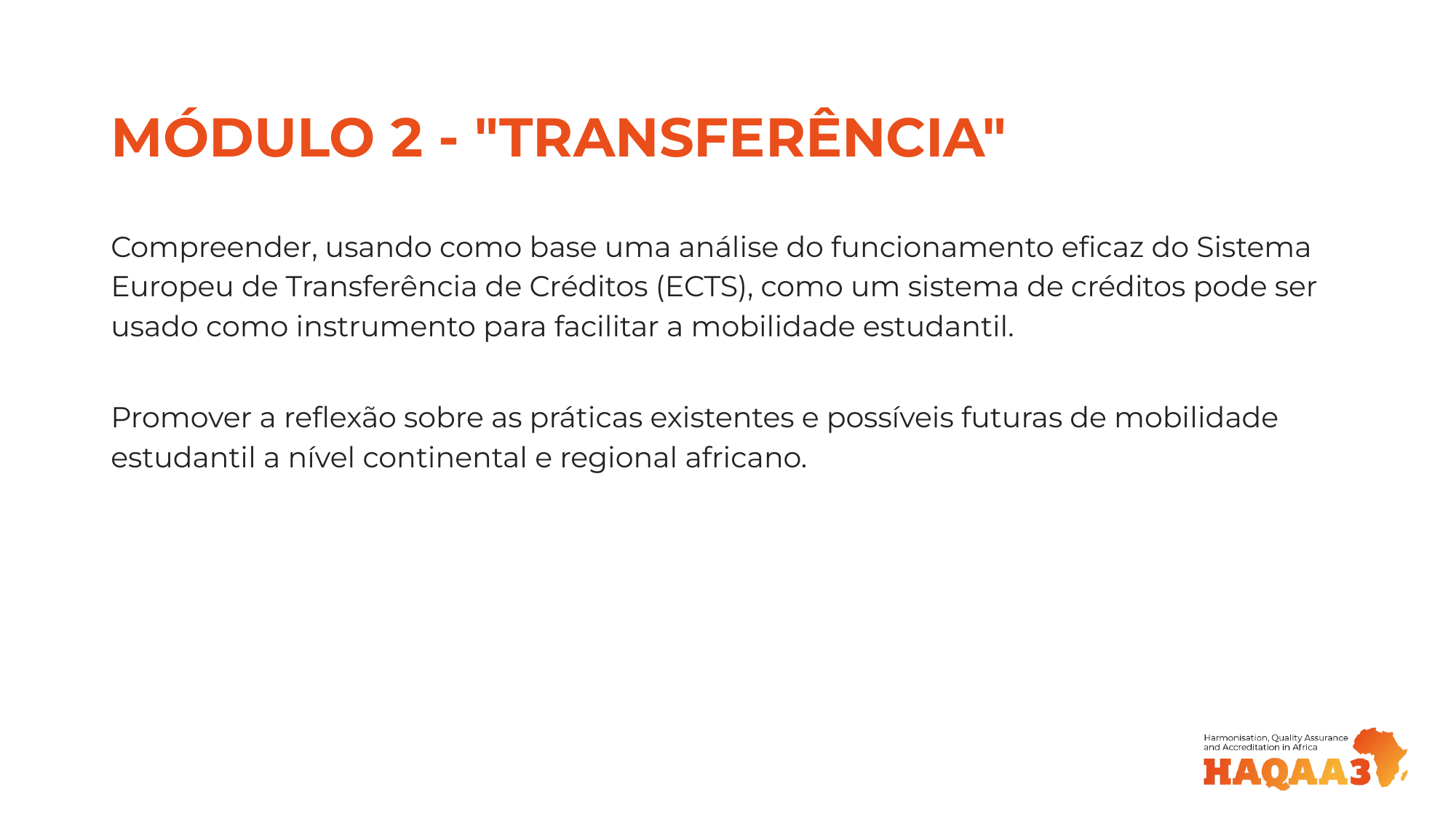

# MÓDULO 2 - "TRANSFERÊNCIA"
Compreender, usando como base uma análise do funcionamento eficaz do Sistema Europeu de Transferência de Créditos (ECTS), como um sistema de créditos pode ser usado como instrumento para facilitar a mobilidade estudantil.

Promover a reflexão sobre as práticas existentes e possíveis futuras de mobilidade estudantil a nível continental e regional africano.